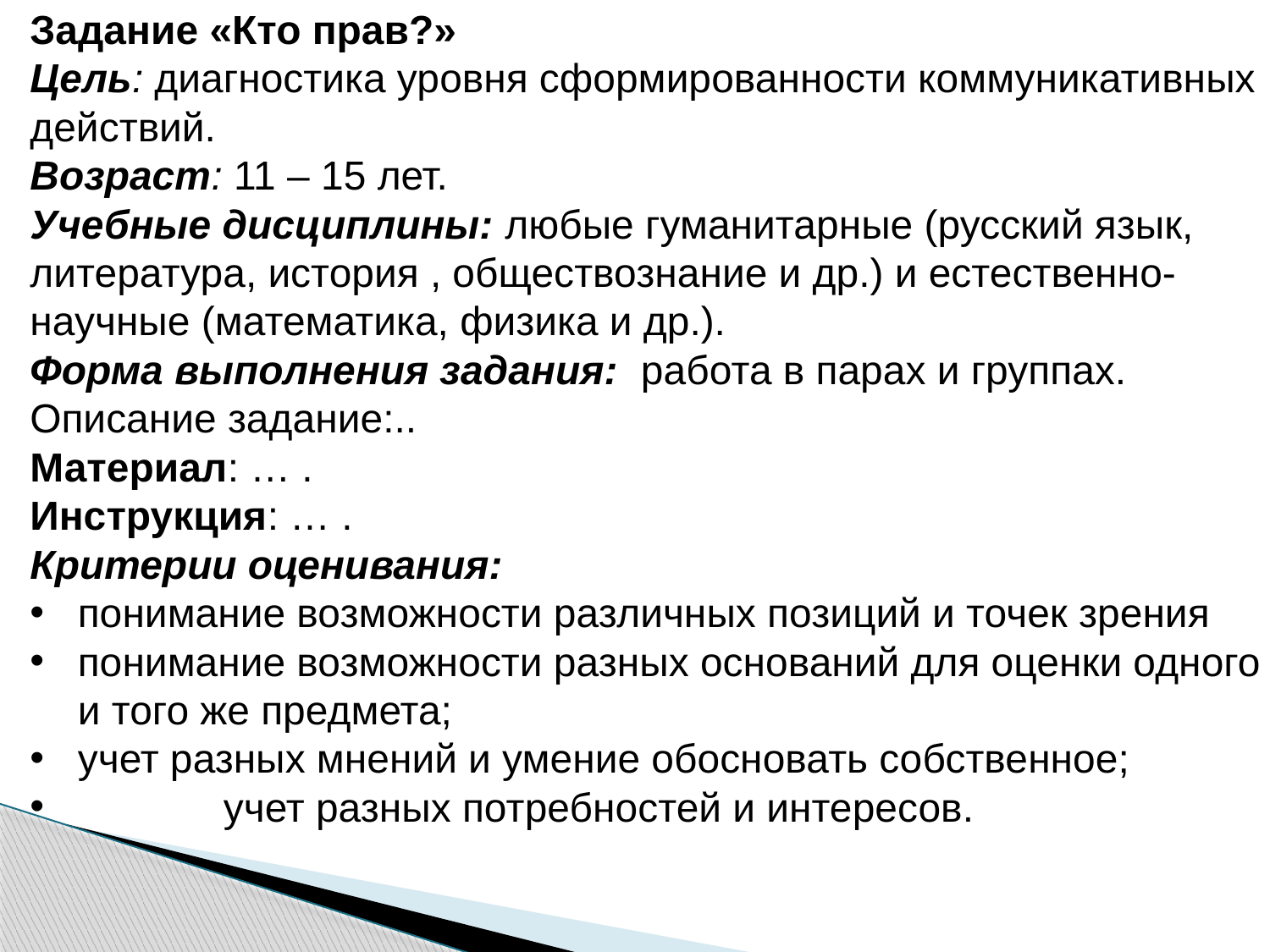

Задание «Кто прав?»
Цель: диагностика уровня сформированности коммуникативных действий.
Возраст: 11 – 15 лет.
Учебные дисциплины: любые гуманитарные (русский язык, литература, история , обществознание и др.) и естественно-научные (математика, физика и др.).
Форма выполнения задания:  работа в парах и группах.
Описание задание:..
Материал: … .
Инструкция: … .
Критерии оценивания:
понимание возможности различных позиций и точек зрения
понимание возможности разных оснований для оценки одного и того же предмета;
учет разных мнений и умение обосновать собственное;
             учет разных потребностей и интересов.